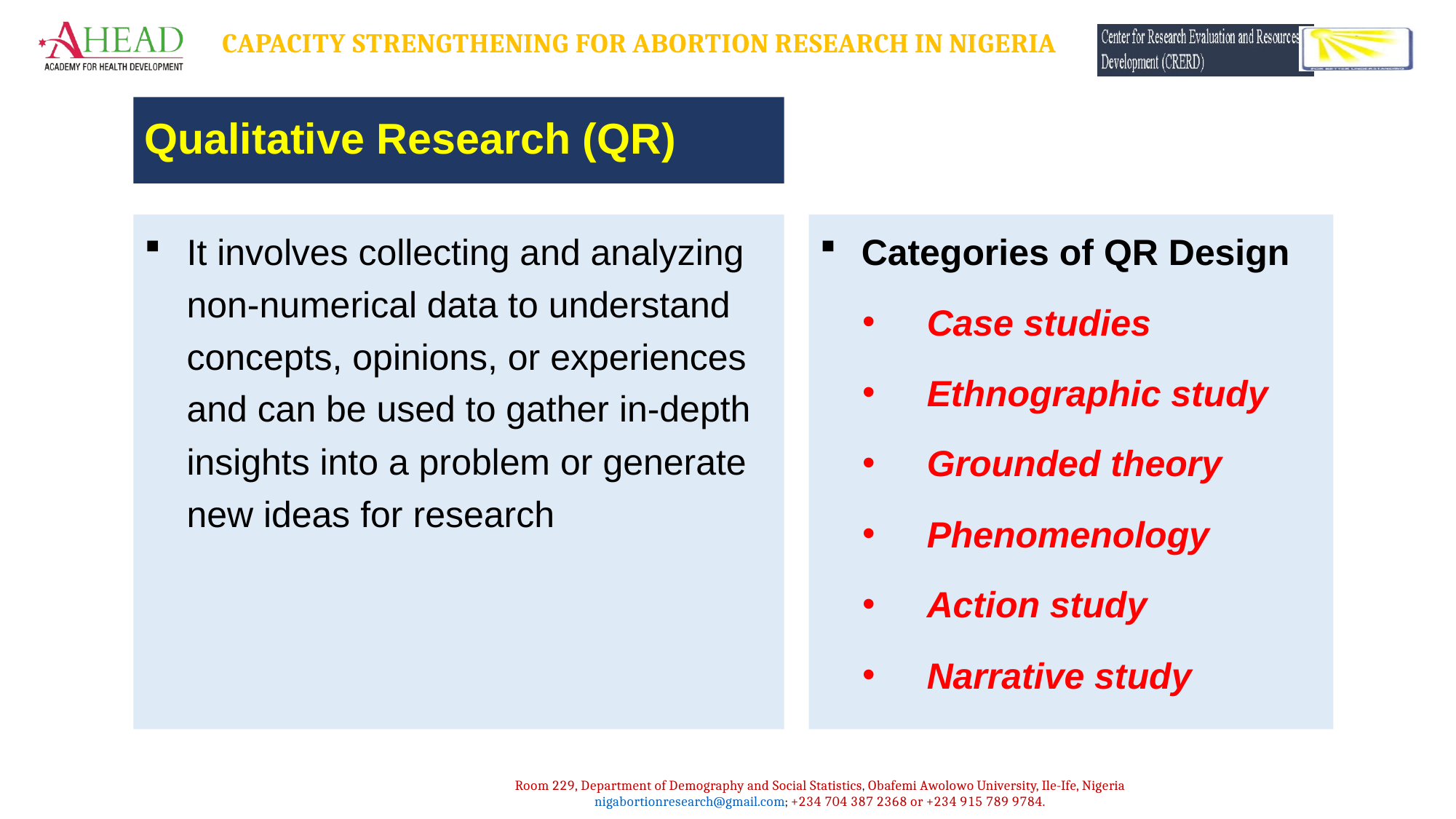

# Qualitative Research (QR)
Categories of QR Design
Case studies
Ethnographic study
Grounded theory
Phenomenology
Action study
Narrative study

It involves collecting and analyzing non-numerical data to understand concepts, opinions, or experiences and can be used to gather in-depth insights into a problem or generate new ideas for research